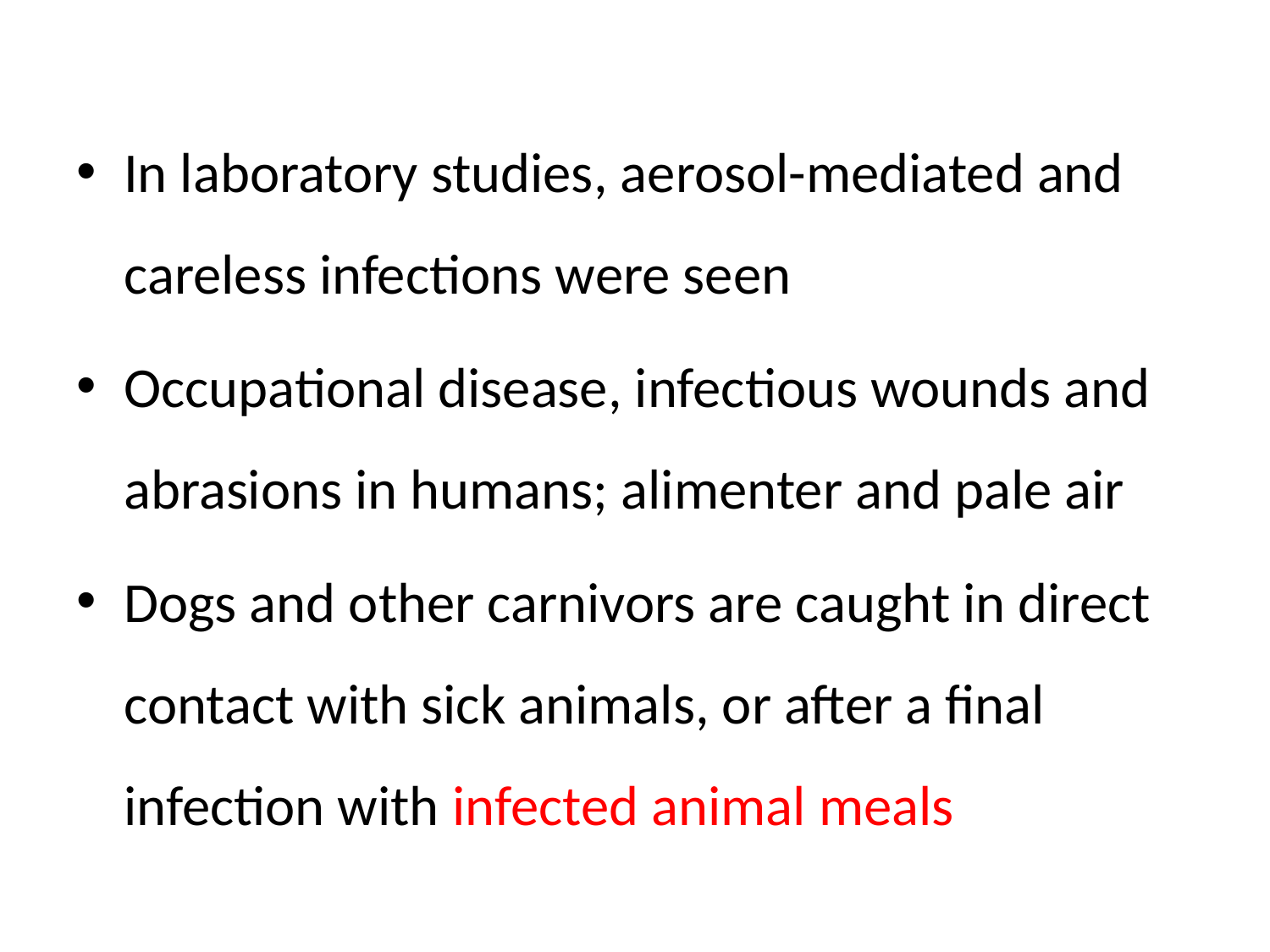

In laboratory studies, aerosol-mediated and careless infections were seen
Occupational disease, infectious wounds and abrasions in humans; alimenter and pale air
Dogs and other carnivors are caught in direct contact with sick animals, or after a final infection with infected animal meals